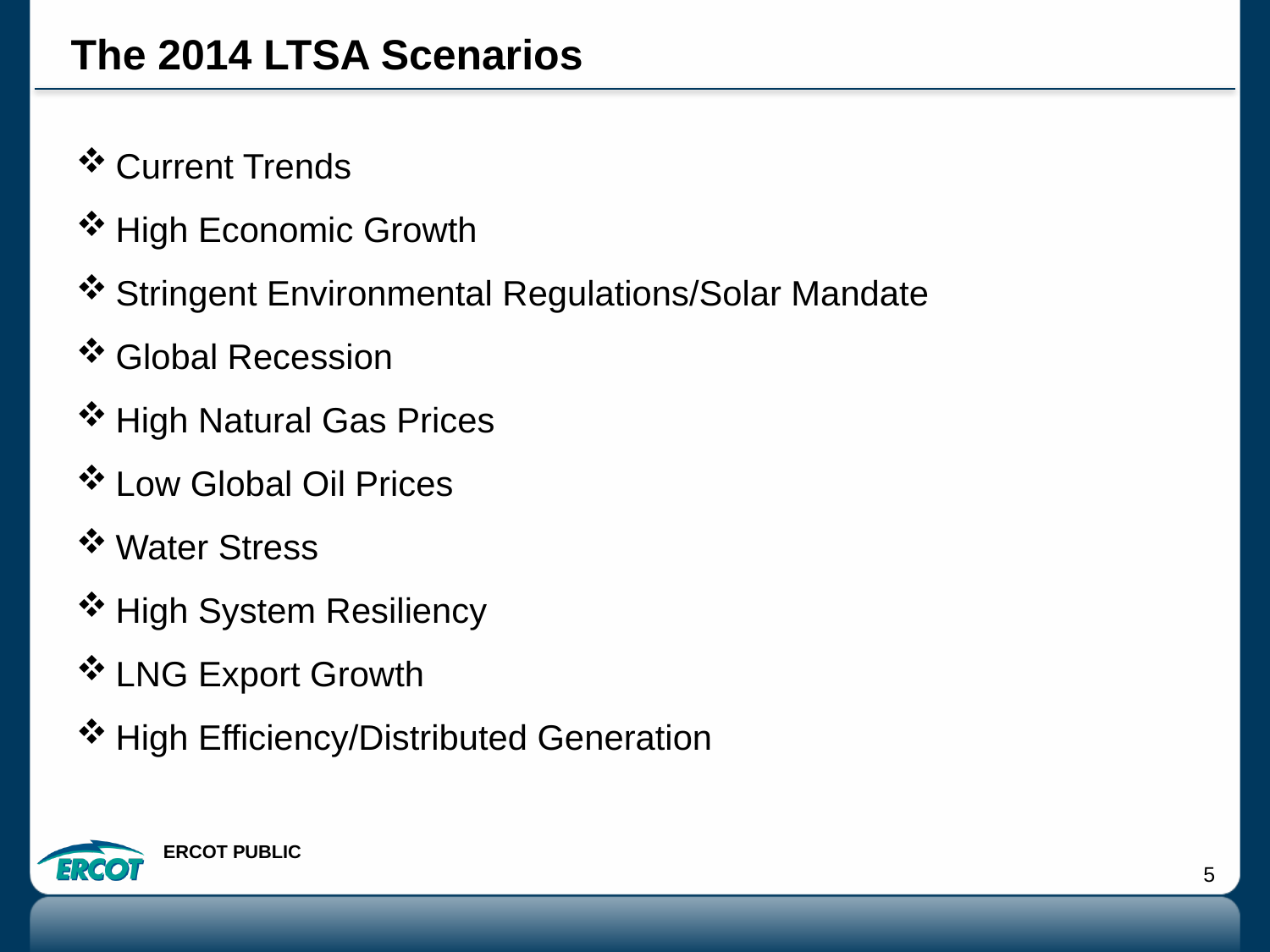

# The 2014 LTSA Scenarios
Current Trends
High Economic Growth
Stringent Environmental Regulations/Solar Mandate
Global Recession
High Natural Gas Prices
Low Global Oil Prices
Water Stress
High System Resiliency
LNG Export Growth
High Efficiency/Distributed Generation